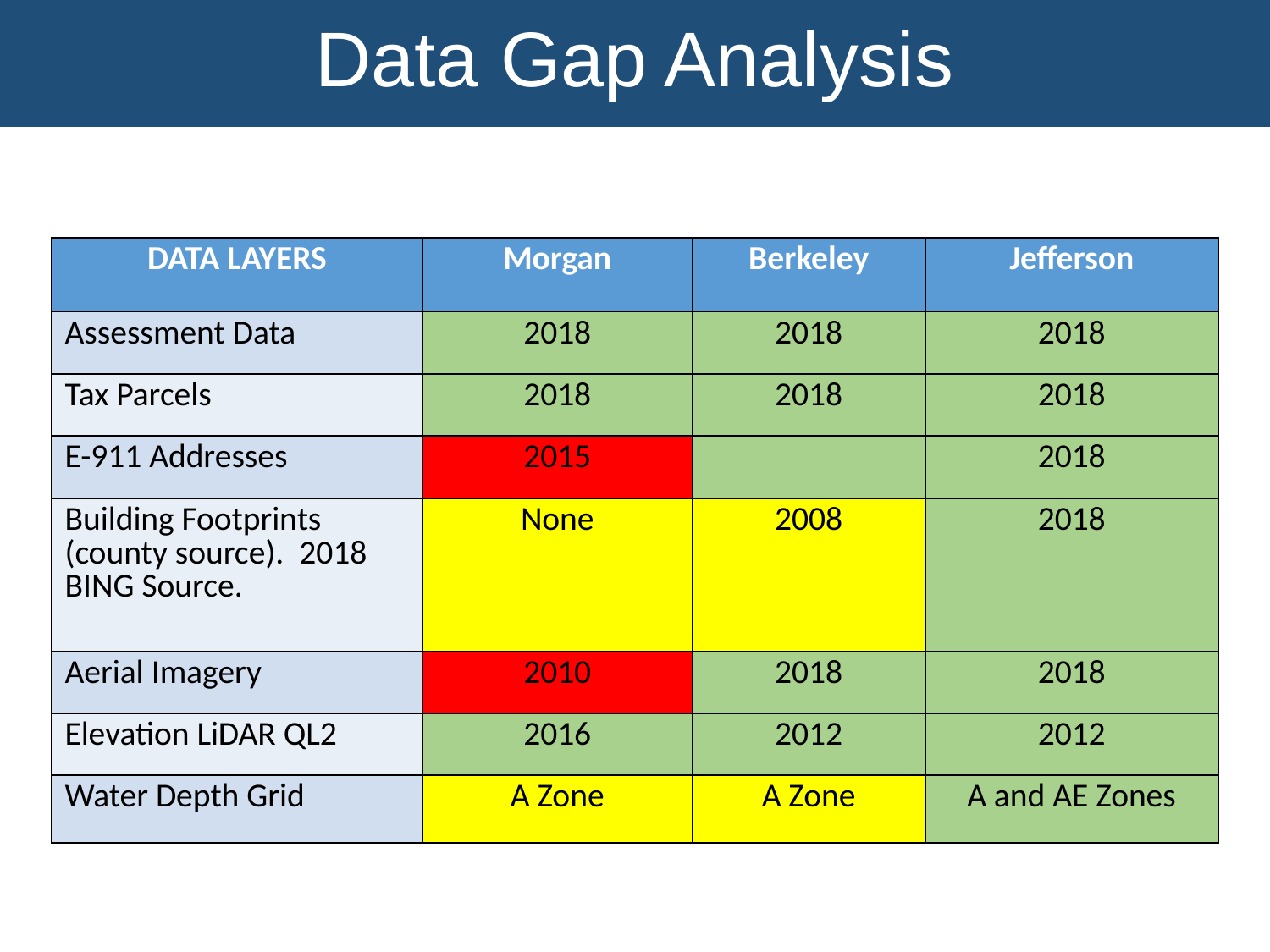

Data Gap Analysis
| DATA LAYERS | Morgan | Berkeley | Jefferson |
| --- | --- | --- | --- |
| Assessment Data | 2018 | 2018 | 2018 |
| Tax Parcels | 2018 | 2018 | 2018 |
| E-911 Addresses | 2015 |  | 2018 |
| Building Footprints (county source). 2018 BING Source. | None | 2008 | 2018 |
| Aerial Imagery | 2010 | 2018 | 2018 |
| Elevation LiDAR QL2 | 2016 | 2012 | 2012 |
| Water Depth Grid | A Zone | A Zone | A and AE Zones |